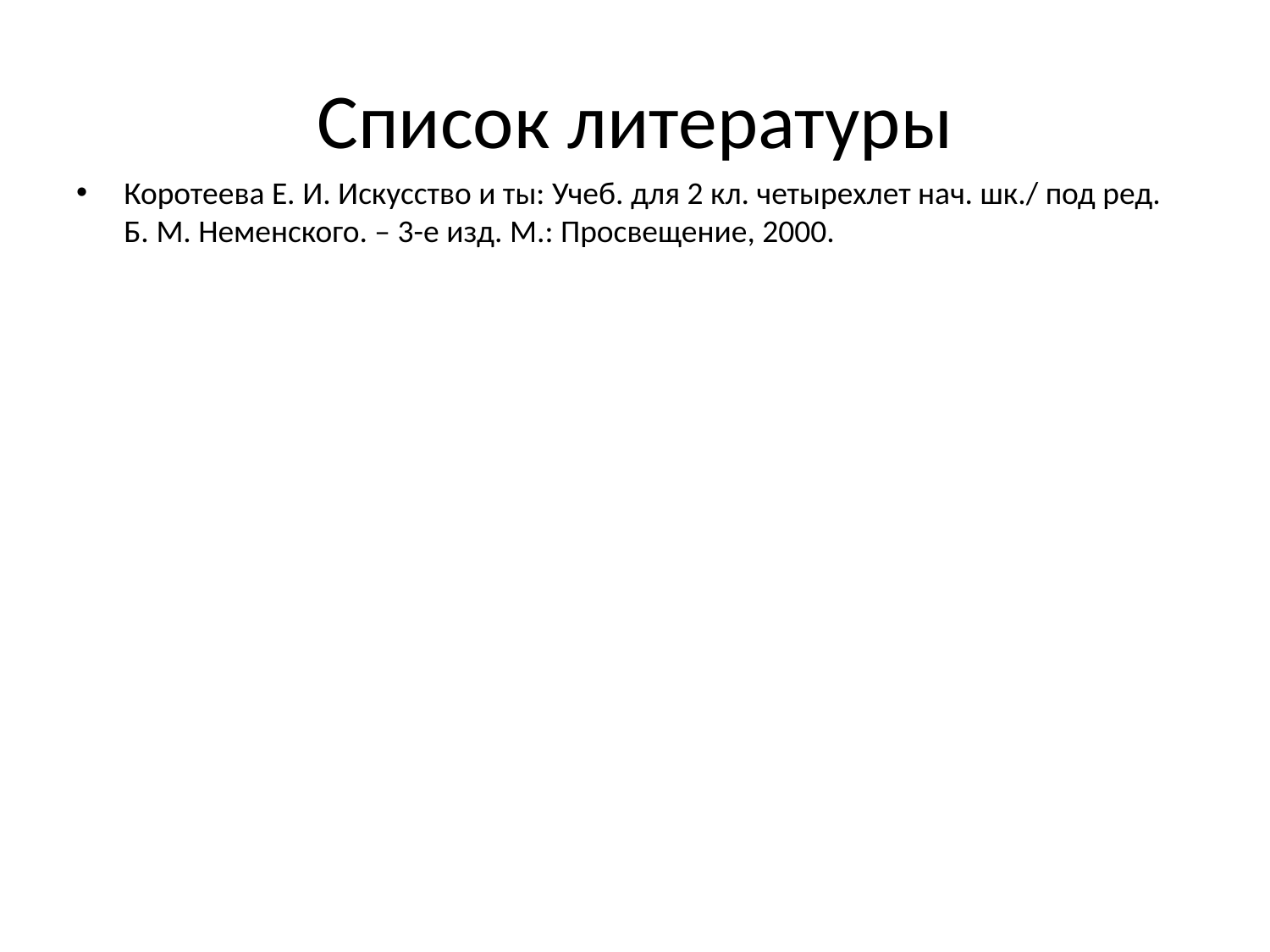

# Список литературы
Коротеева Е. И. Искусство и ты: Учеб. для 2 кл. четырехлет нач. шк./ под ред. Б. М. Неменского. – 3-е изд. М.: Просвещение, 2000.